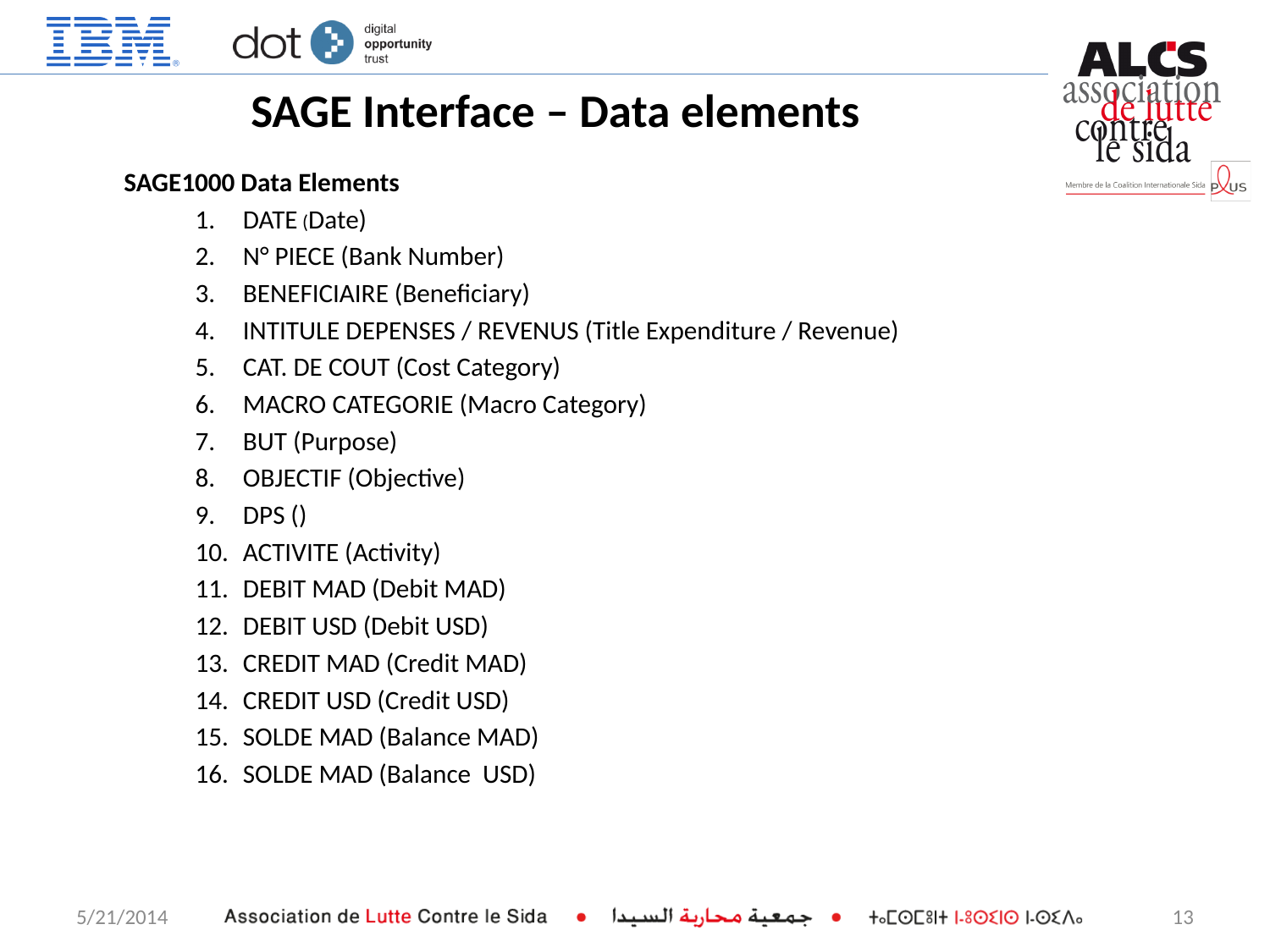

# SAGE Interface – Data elements
	SAGE1000 Data Elements
DATE (Date)
N° PIECE (Bank Number)
BENEFICIAIRE (Beneficiary)
INTITULE DEPENSES / REVENUS (Title Expenditure / Revenue)
CAT. DE COUT (Cost Category)
MACRO CATEGORIE (Macro Category)
BUT (Purpose)
OBJECTIF (Objective)
DPS ()
ACTIVITE (Activity)
DEBIT MAD (Debit MAD)
DEBIT USD (Debit USD)
CREDIT MAD (Credit MAD)
CREDIT USD (Credit USD)
SOLDE MAD (Balance MAD)
SOLDE MAD (Balance  USD)

5/21/2014
13